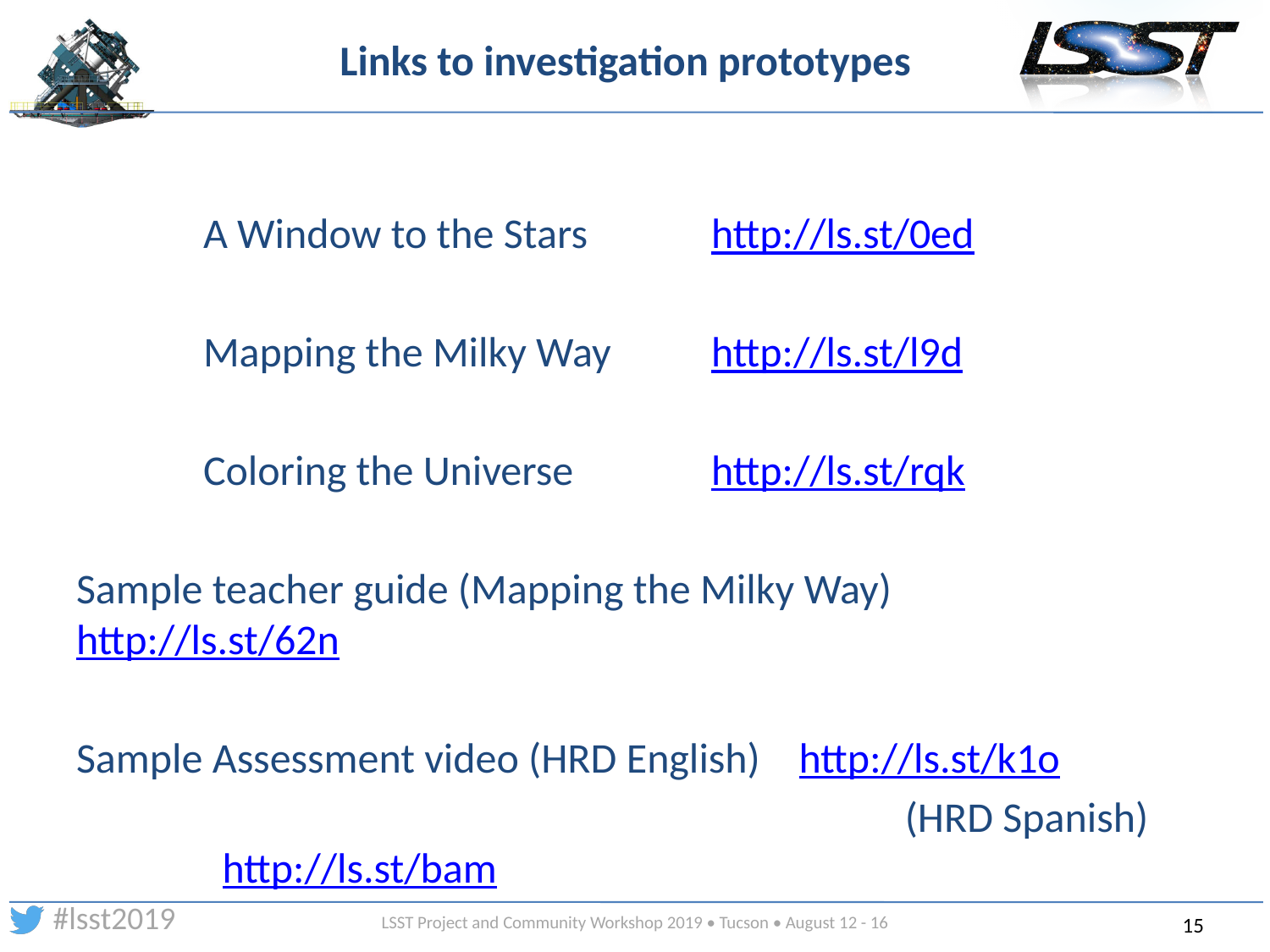

# Links to investigation prototypes

	A Window to the Stars	http://ls.st/0ed

	Mapping the Milky Way	http://ls.st/l9d

	Coloring the Universe		http://ls.st/rqk

Sample teacher guide (Mapping the Milky Way) 	  http://ls.st/62n

Sample Assessment video (HRD English)    http://ls.st/k1o
						       (HRD Spanish)	  http://ls.st/bam